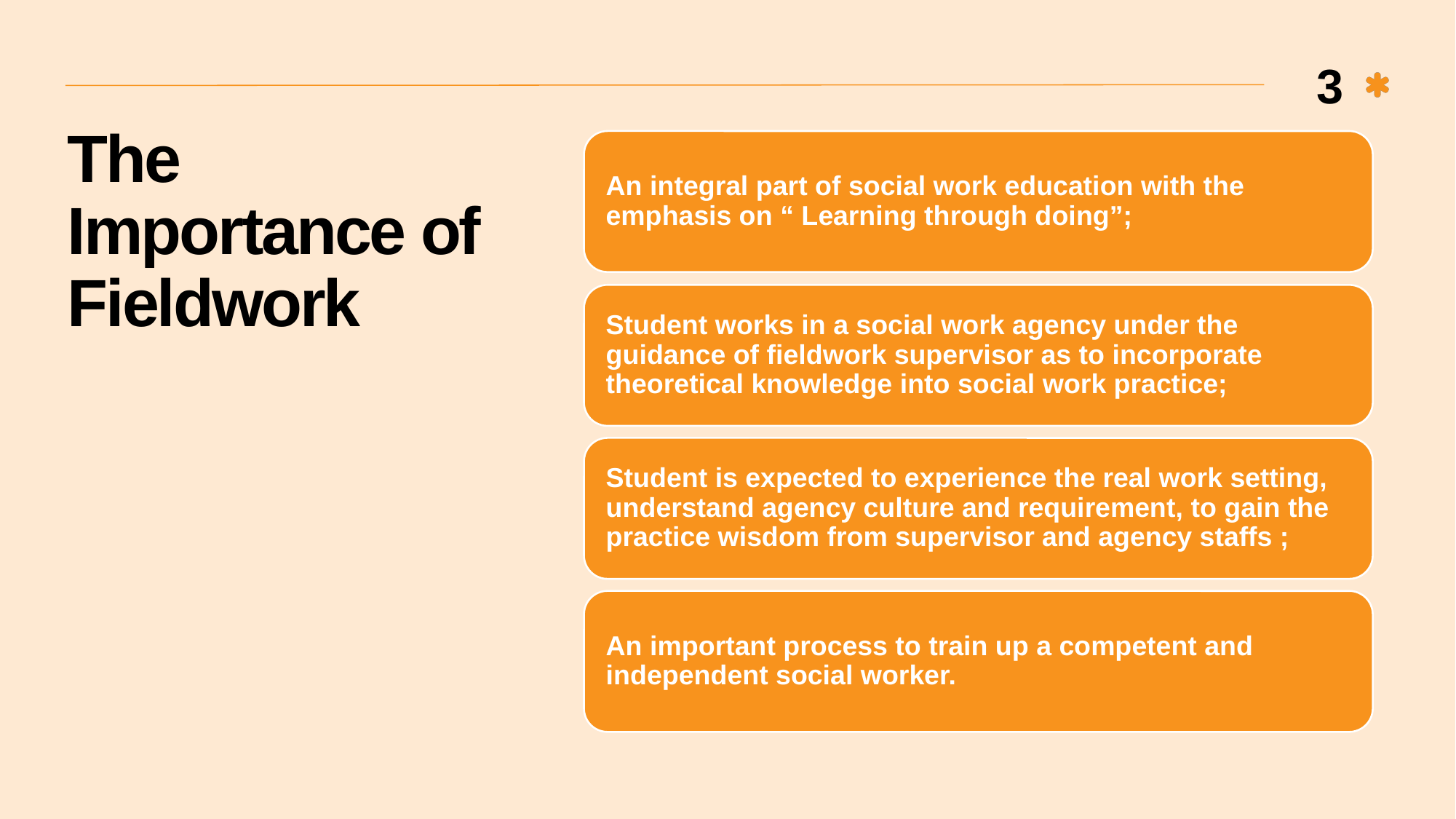

3
# The Importance of Fieldwork
An integral part of social work education with the emphasis on “ Learning through doing”;
Student works in a social work agency under the guidance of fieldwork supervisor as to incorporate theoretical knowledge into social work practice;
Student is expected to experience the real work setting, understand agency culture and requirement, to gain the practice wisdom from supervisor and agency staffs ;
An important process to train up a competent and independent social worker.